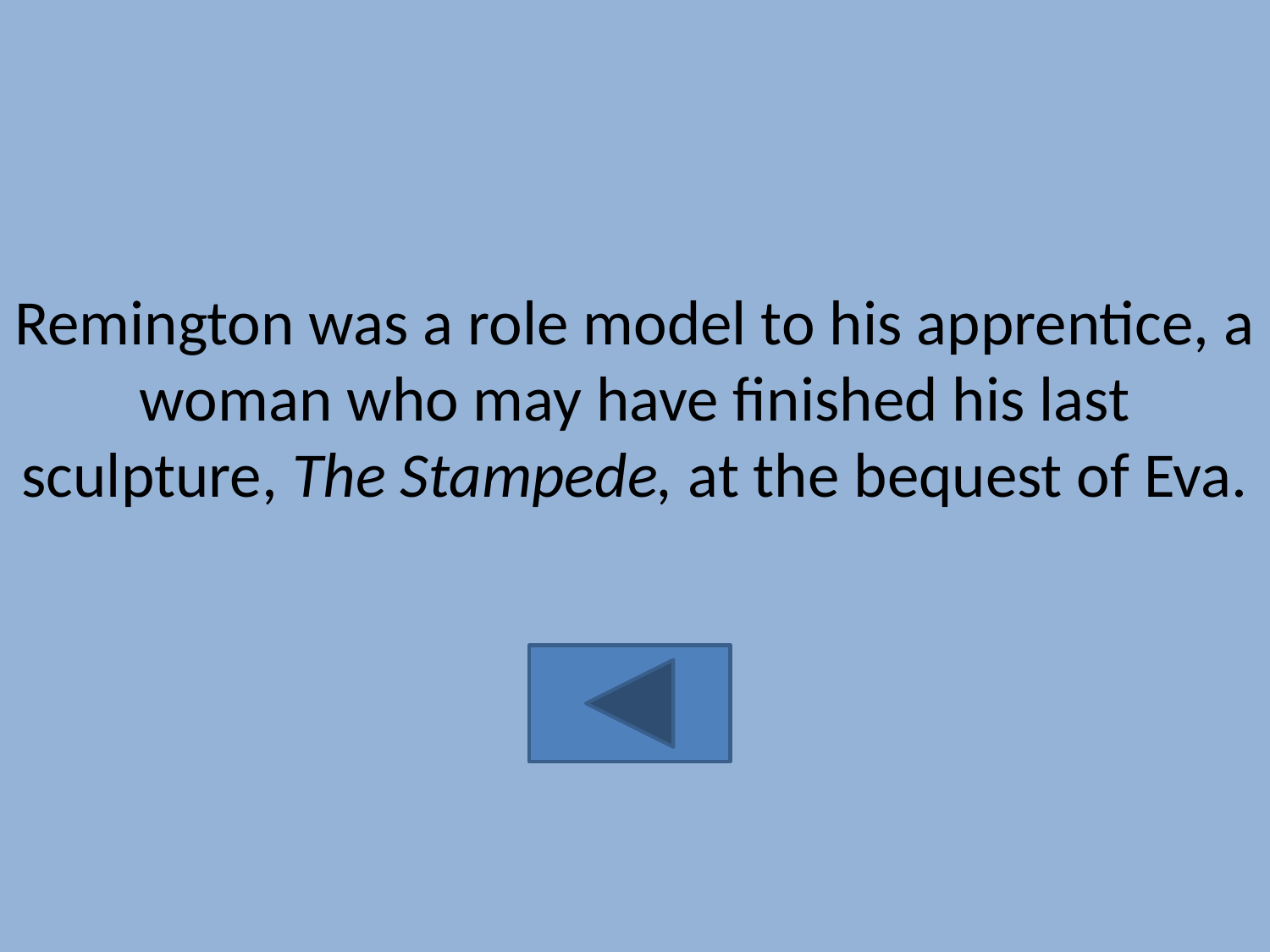

#

Remington was a role model to his apprentice, a woman who may have finished his last sculpture, The Stampede, at the bequest of Eva.